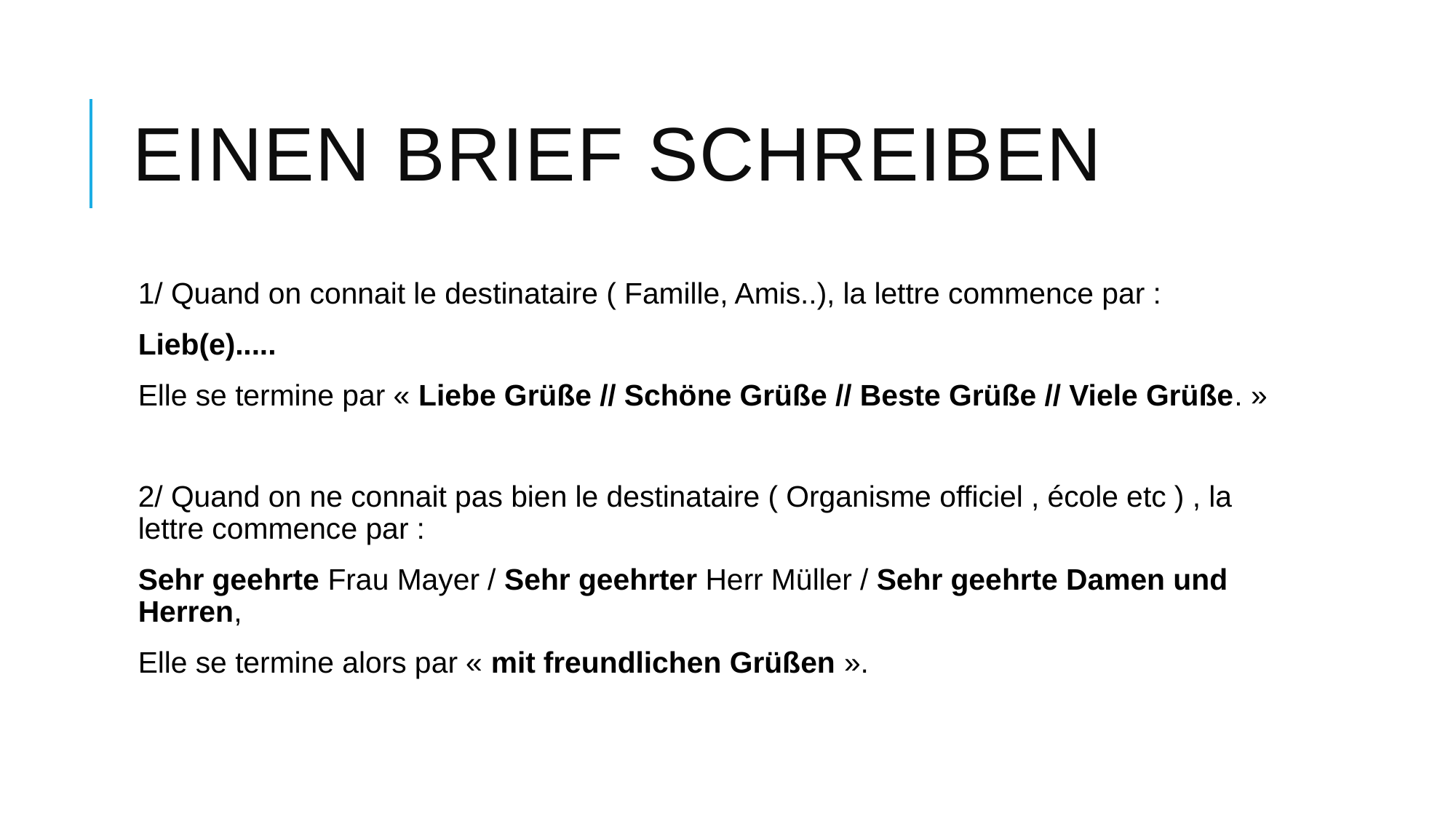

# Einen brief schreiben
1/ Quand on connait le destinataire ( Famille, Amis..), la lettre commence par :
Lieb(e).....
Elle se termine par « Liebe Grüße // Schöne Grüße // Beste Grüße // Viele Grüße. »

2/ Quand on ne connait pas bien le destinataire ( Organisme officiel , école etc ) , la lettre commence par :
Sehr geehrte Frau Mayer / Sehr geehrter Herr Müller / Sehr geehrte Damen und Herren,
Elle se termine alors par « mit freundlichen Grüßen ».